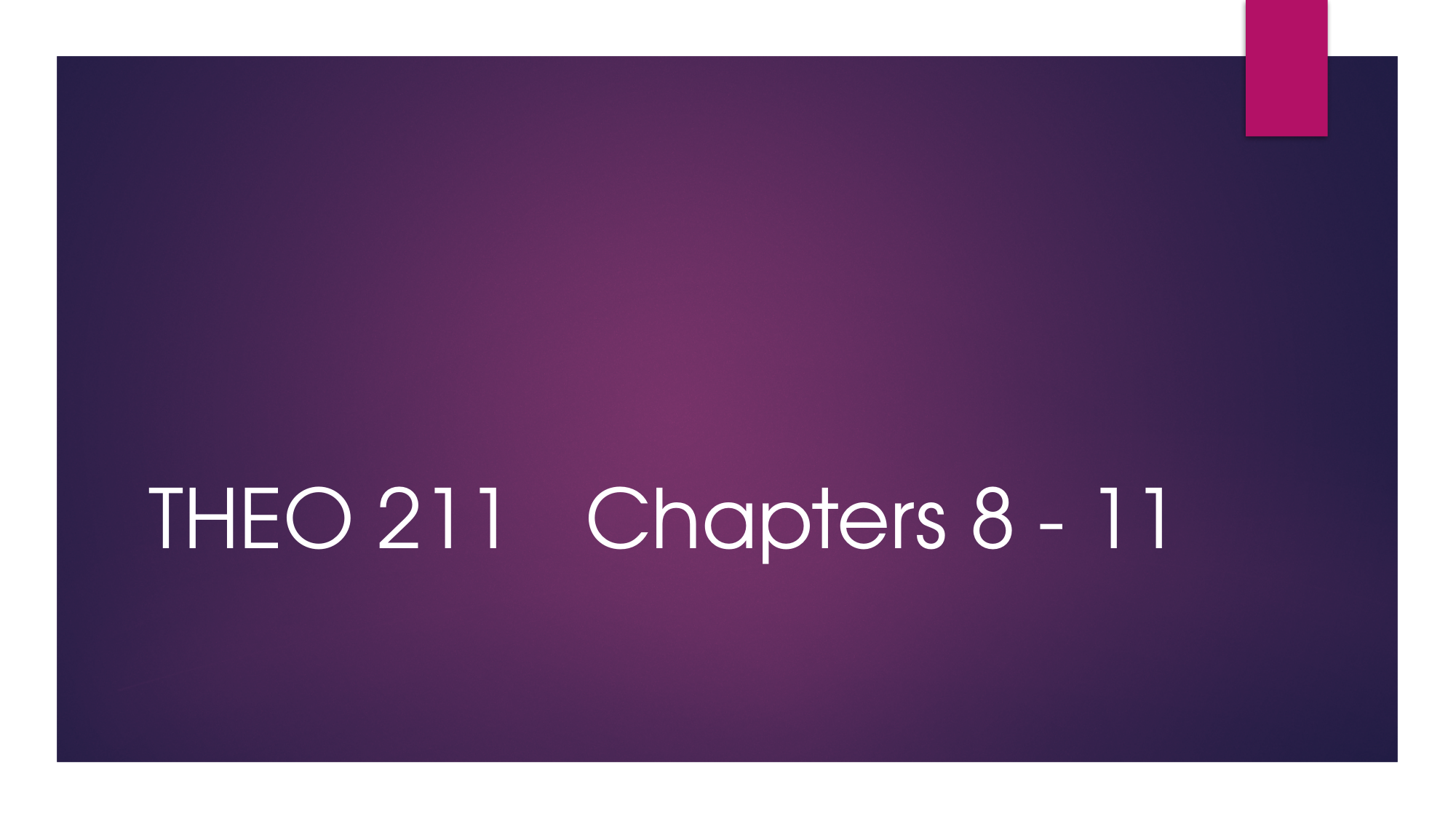

# THEO 211	Chapters 8 - 11